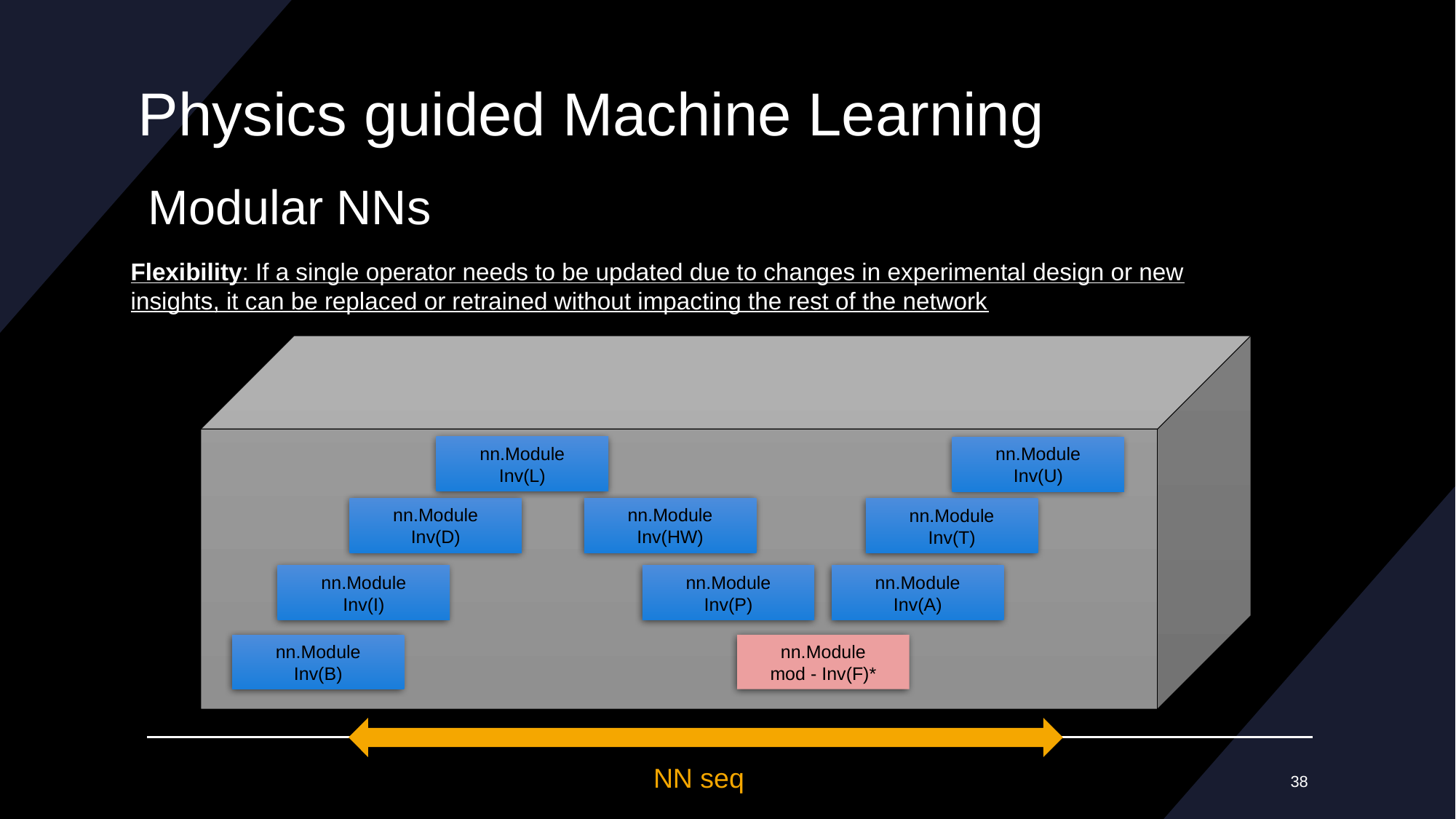

Physics guided Machine Learning
# Modular NNs
Flexibility: If a single operator needs to be updated due to changes in experimental design or new insights, it can be replaced or retrained without impacting the rest of the network​

nn.Module
Inv(L)
nn.Module
Inv(U)
nn.Module
Inv(HW)
nn.Module
Inv(D)
nn.Module
Inv(T)
nn.Module
Inv(A)
nn.Module
Inv(P)
nn.Module
Inv(I)
nn.Module
mod - Inv(F)*
nn.Module
Inv(B)

NN seq
38